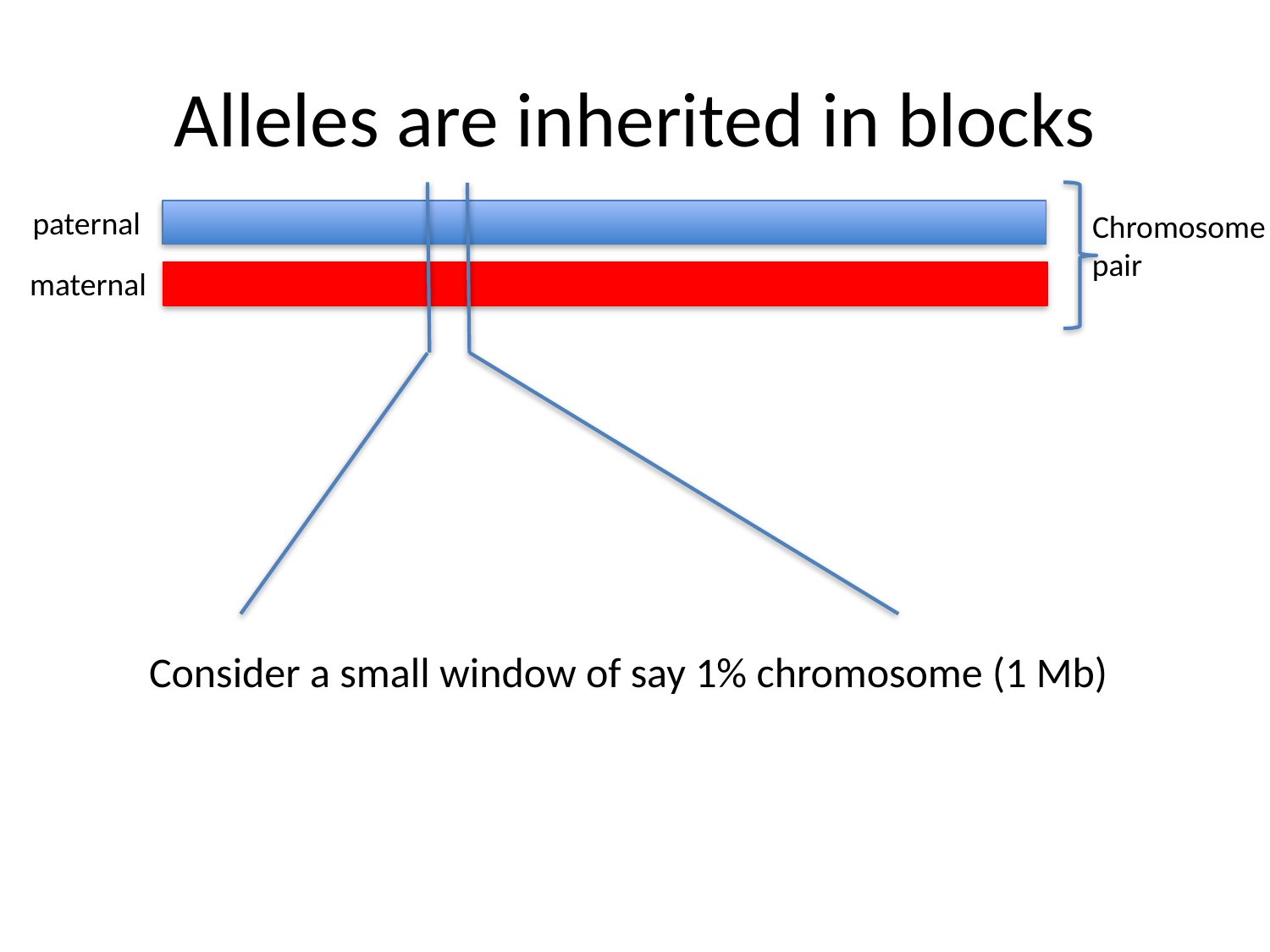

# Alleles are inherited in blocks

paternal
Chromosome
pair

maternal

Consider a small window of say 1% chromosome (1 Mb)